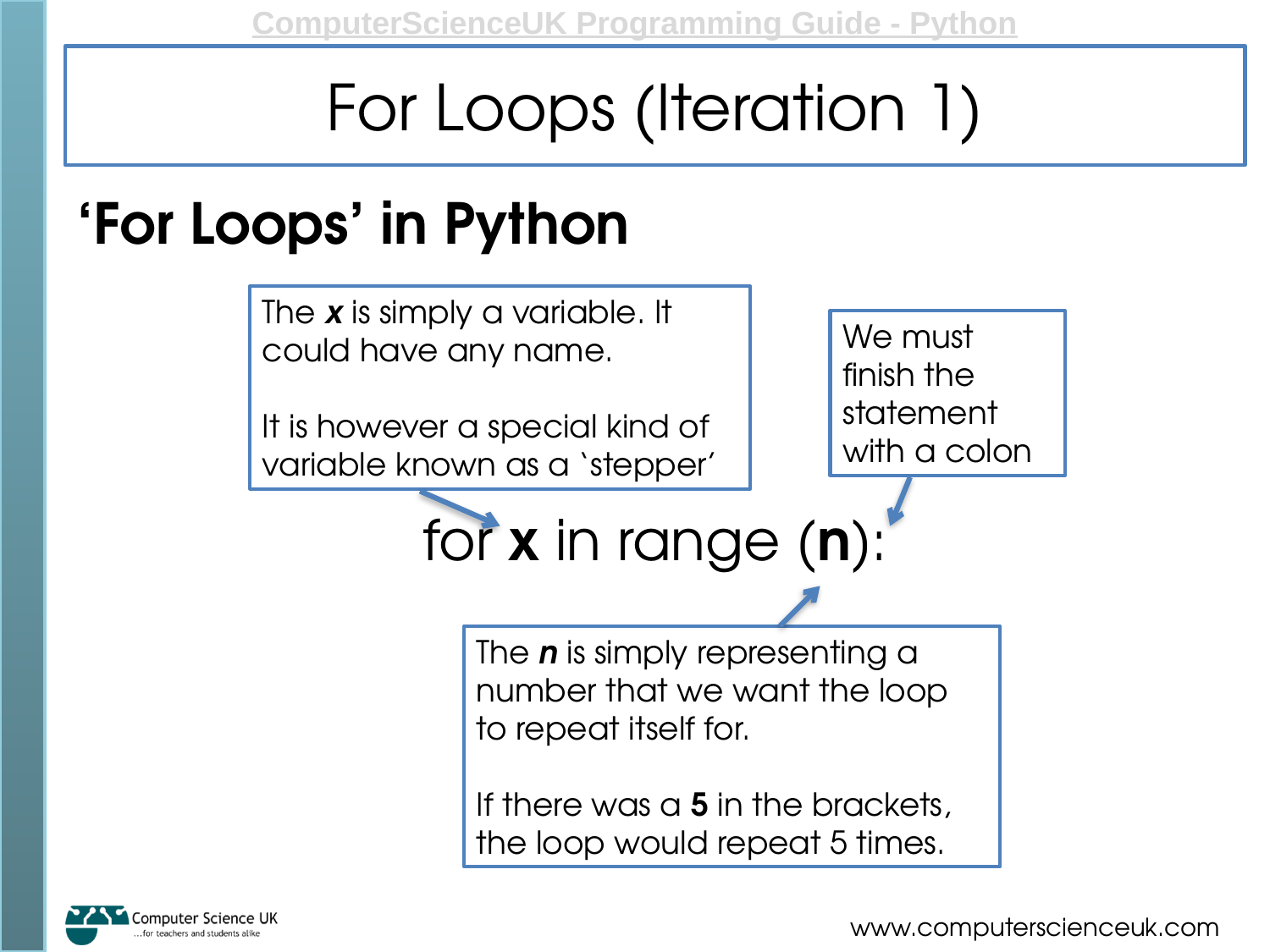

# For Loops (Iteration 1)
‘For Loops’ in Python

for x in range (n):

The x is simply a variable. It could have any name.

It is however a special kind of variable known as a ‘stepper’
We must finish the statement with a colon
The n is simply representing a number that we want the loop to repeat itself for.

If there was a 5 in the brackets, the loop would repeat 5 times.